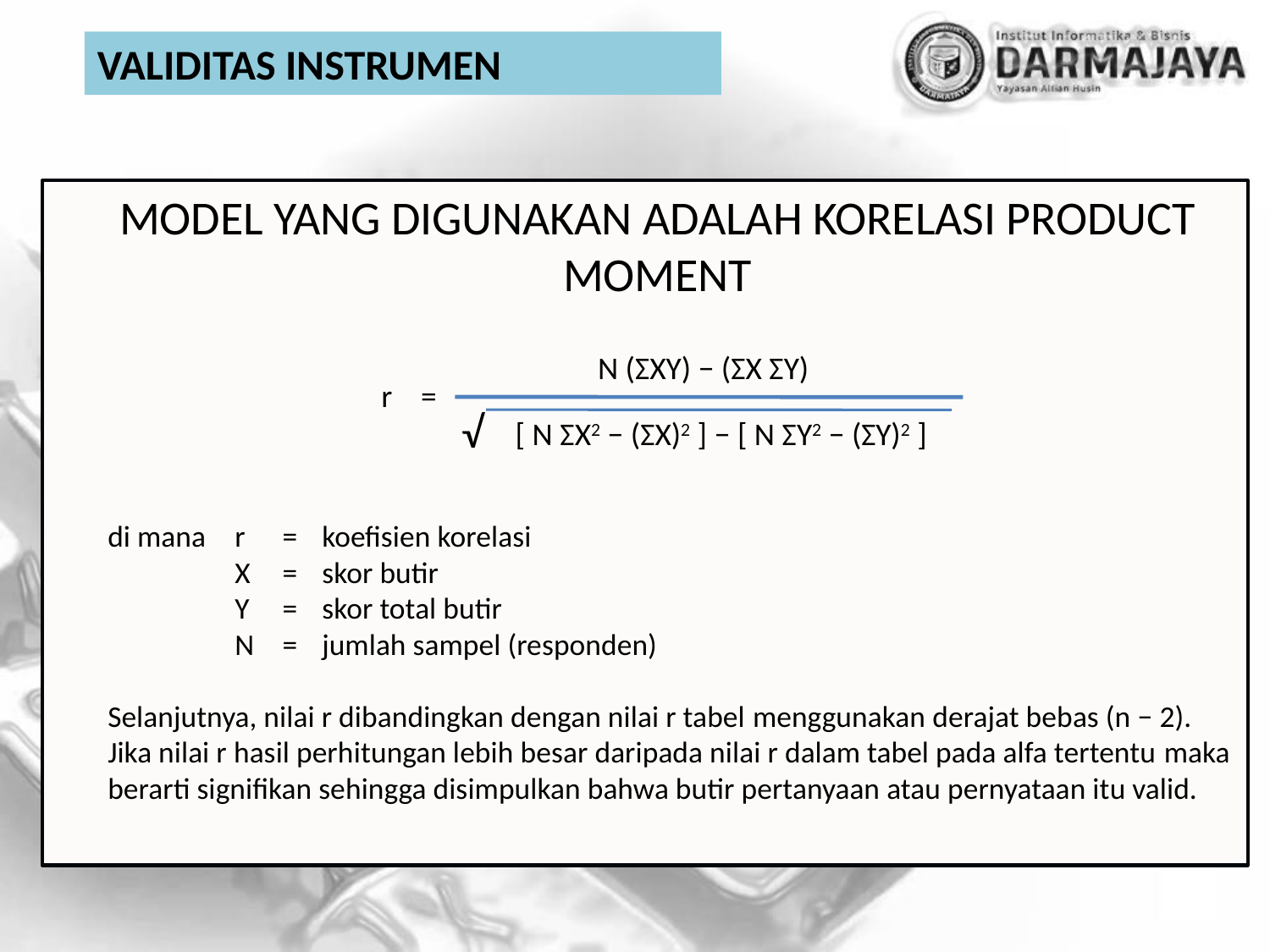

VALIDITAS INSTRUMEN

# MODEL YANG DIGUNAKAN ADALAH KORELASI PRODUCT MOMENT
N (ΣXY) − (ΣX ΣY)
r    =
√
[ N ΣX2 − (ΣX)2 ] − [ N ΣY2 − (ΣY)2 ]
di mana	r	=	koefisien korelasi
	X	=	skor butir
	Y	=	skor total butir
	N	=	jumlah sampel (responden)

Selanjutnya, nilai r dibandingkan dengan nilai r tabel menggunakan derajat bebas (n − 2). Jika nilai r hasil perhitungan lebih besar daripada nilai r dalam tabel pada alfa tertentu maka berarti signifikan sehingga disimpulkan bahwa butir pertanyaan atau pernyataan itu valid.